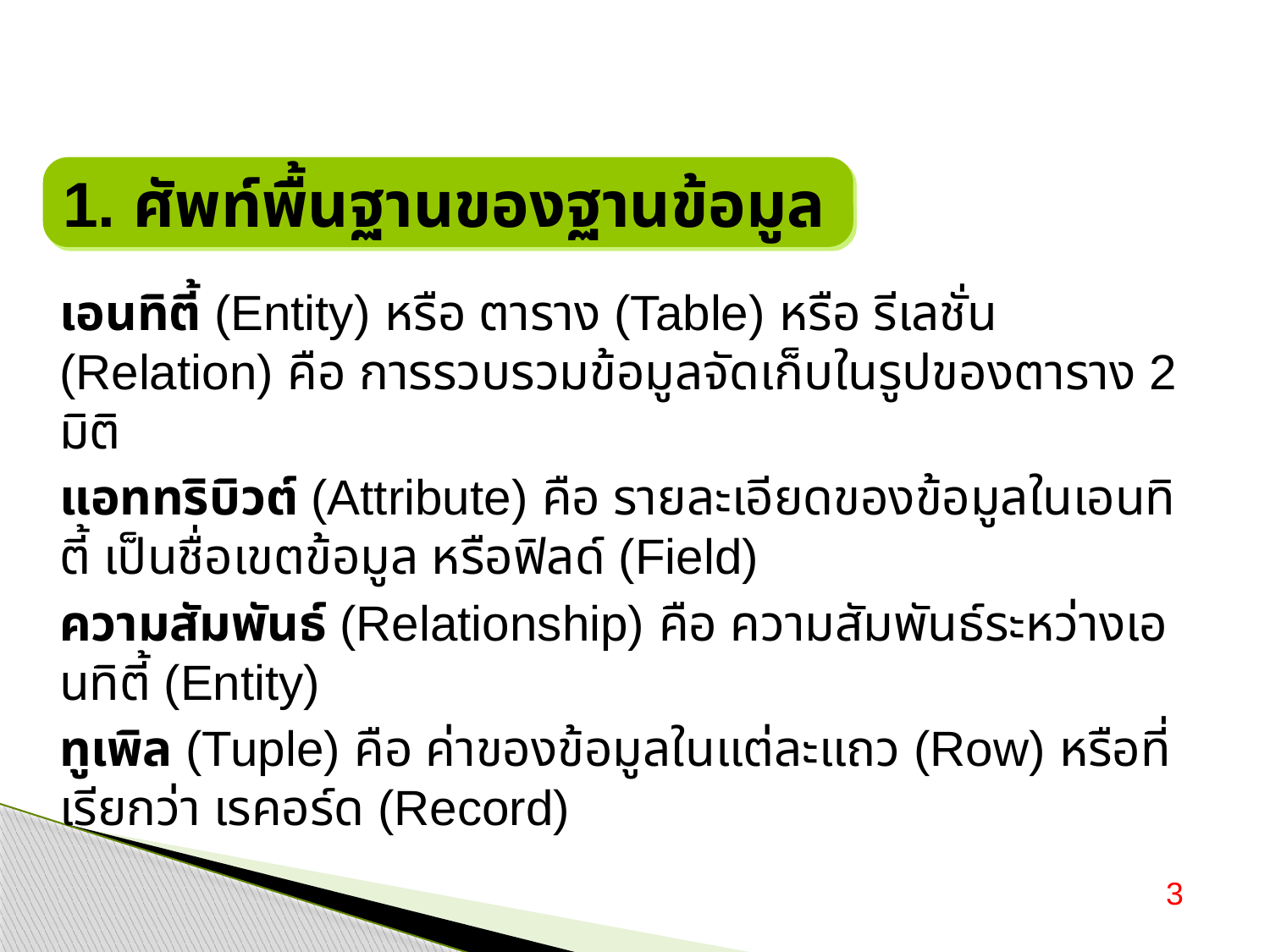

1. ศัพท์พื้นฐานของฐานข้อมูล
เอนทิตี้ (Entity) หรือ ตาราง (Table) หรือ รีเลชั่น (Relation) คือ การรวบรวมข้อมูลจัดเก็บในรูปของตาราง 2 มิติ
แอททริบิวต์ (Attribute) คือ รายละเอียดของข้อมูลในเอนทิตี้ เป็นชื่อเขตข้อมูล หรือฟิลด์ (Field)
ความสัมพันธ์ (Relationship) คือ ความสัมพันธ์ระหว่างเอนทิตี้ (Entity)
ทูเพิล (Tuple) คือ ค่าของข้อมูลในแต่ละแถว (Row) หรือที่เรียกว่า เรคอร์ด (Record)
3